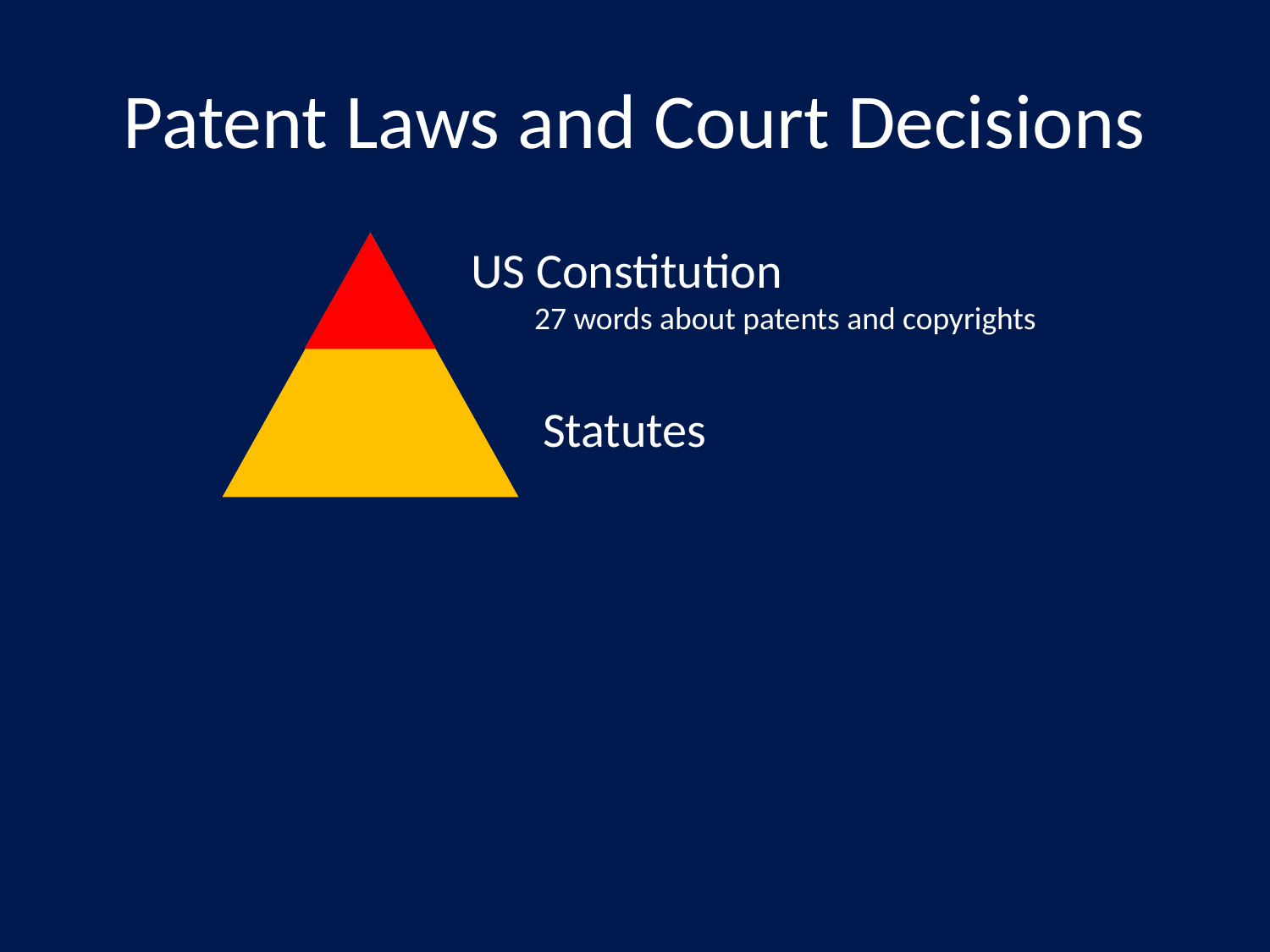

# Patent Laws and Court Decisions

US Constitution
27 words about patents and copyrights

Statutes